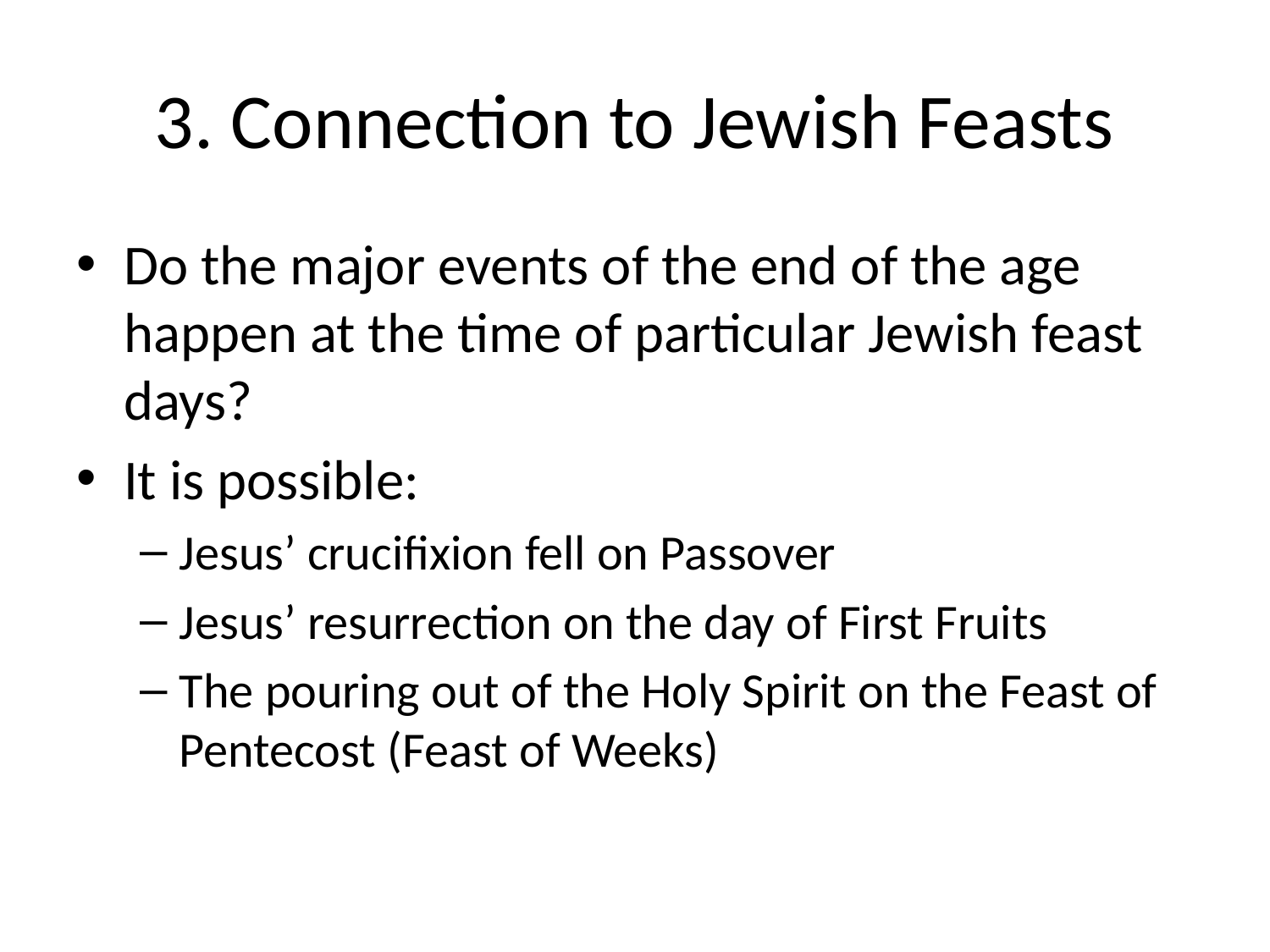

# 3. Connection to Jewish Feasts
Do the major events of the end of the age happen at the time of particular Jewish feast days?
It is possible:
Jesus’ crucifixion fell on Passover
Jesus’ resurrection on the day of First Fruits
The pouring out of the Holy Spirit on the Feast of Pentecost (Feast of Weeks)